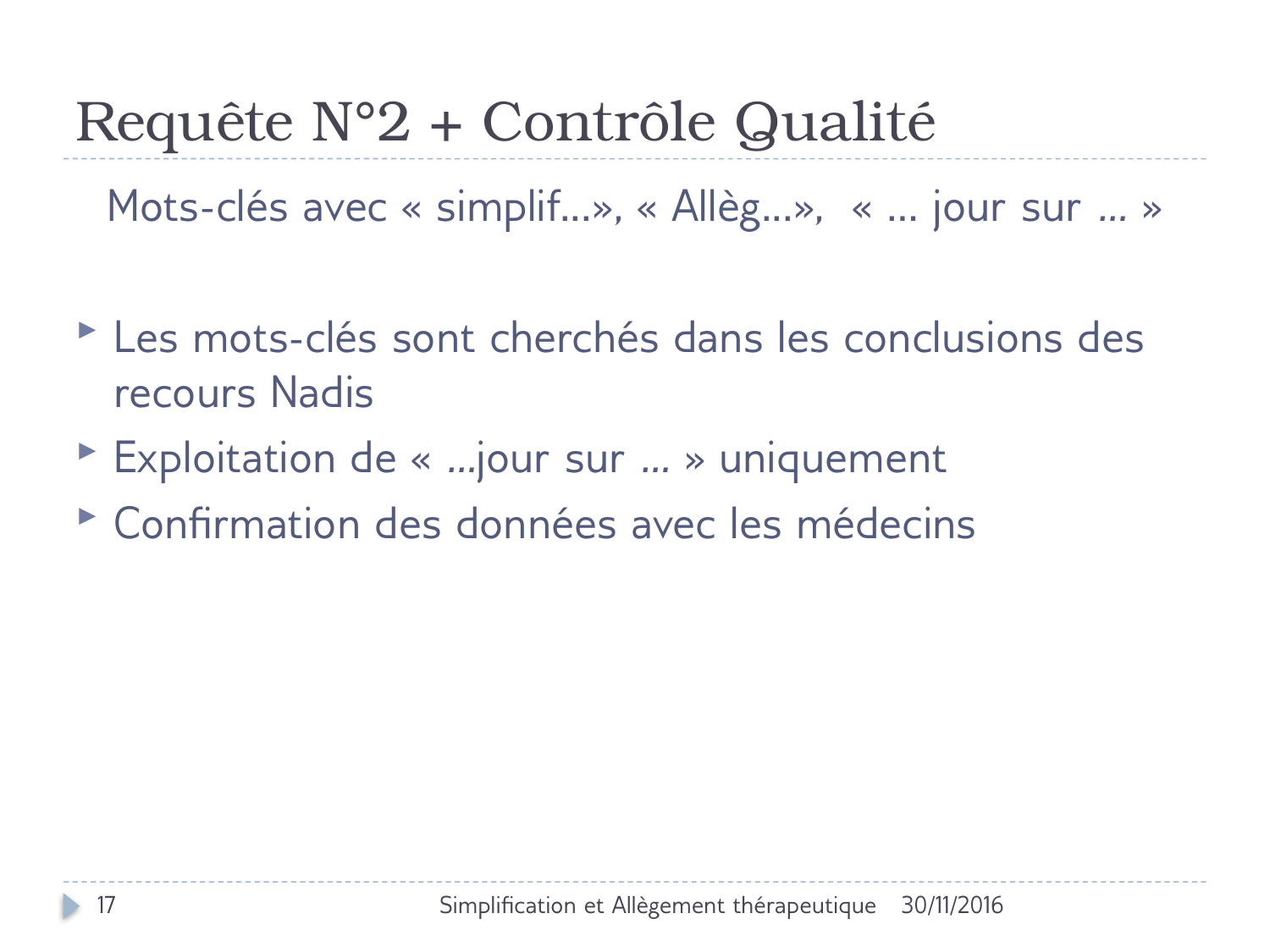

# Requête N°2 + Contrôle Qualité
Mots-clés avec « simplif...», « Allèg...»,  « … jour sur … »

Les mots-clés sont cherchés dans les conclusions des recours Nadis
Exploitation de « …jour sur … » uniquement
Confirmation des données avec les médecins
17
Simplification et Allègement thérapeutique
30/11/2016